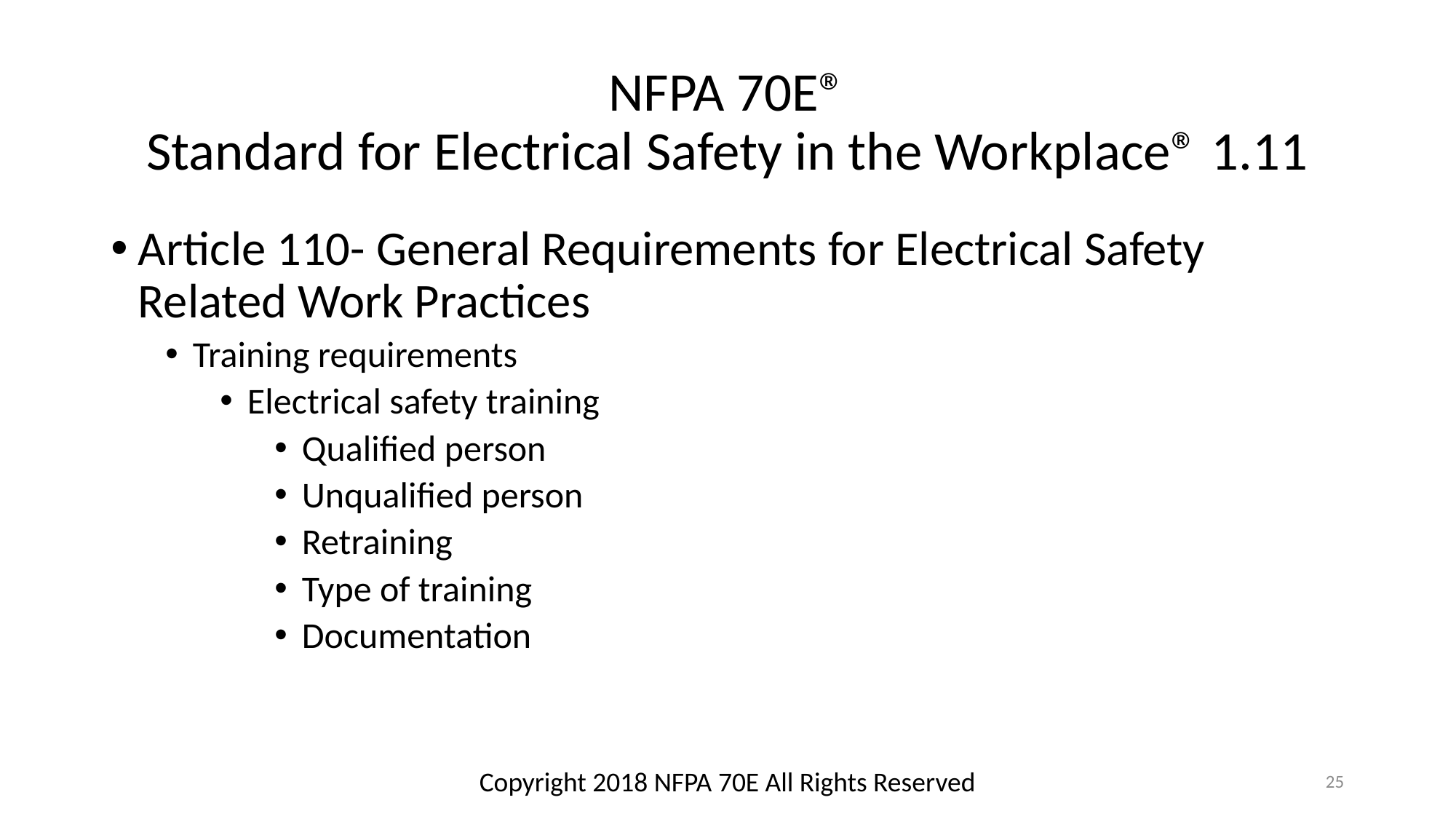

# NFPA 70E® Standard for Electrical Safety in the Workplace® 1.11
Article 110- General Requirements for Electrical Safety Related Work Practices
Training requirements
Electrical safety training
Qualified person
Unqualified person
Retraining
Type of training
Documentation

Copyright 2018 NFPA 70E All Rights Reserved
25